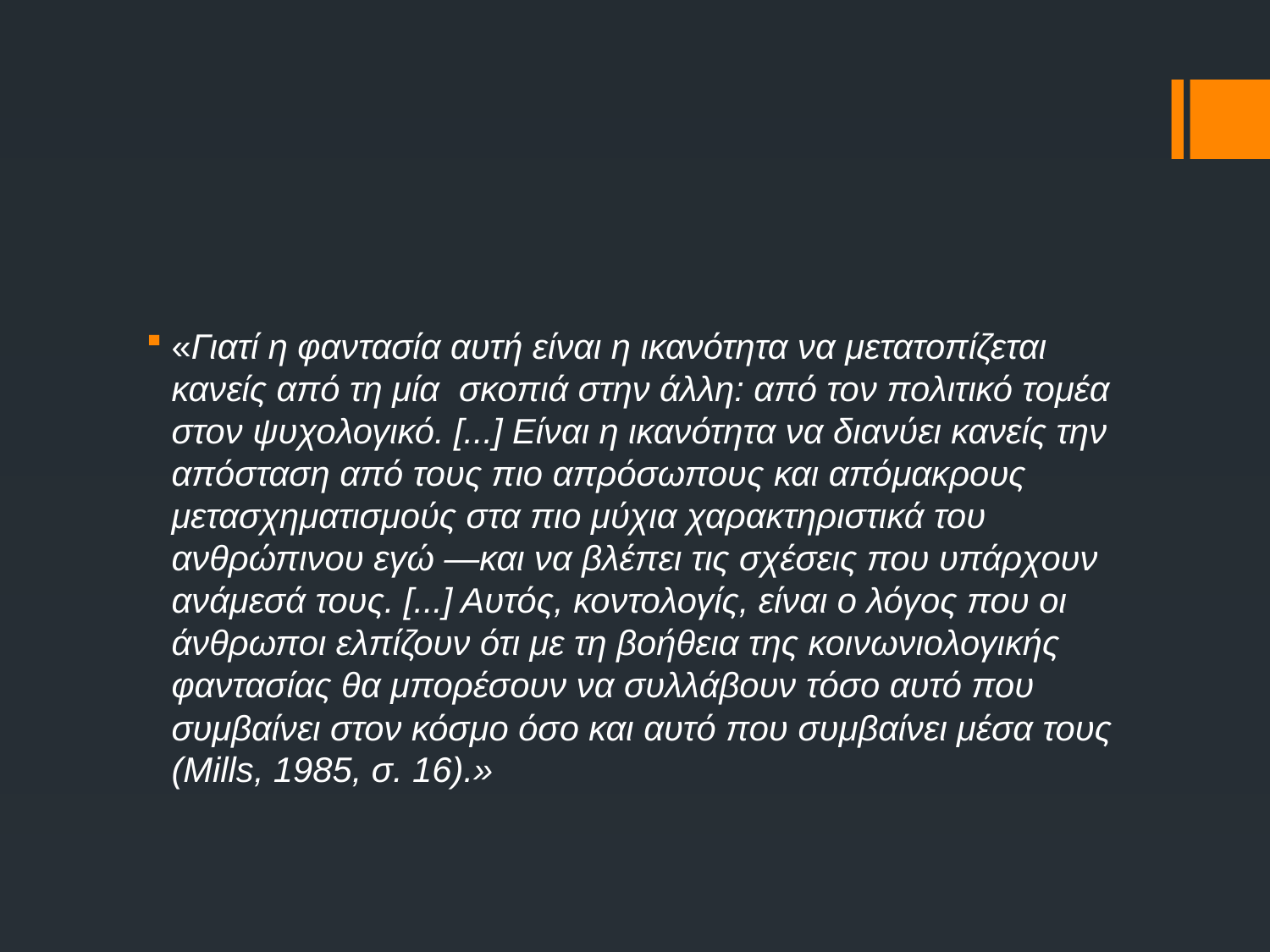

#
«Γιατί η φαντασία αυτή είναι η ικανότητα να μετατοπίζεται κανείς από τη μία  σκοπιά στην άλλη: από τον πολιτικό τομέα στον ψυχολογικό. [...] Είναι η ικανότητα να διανύει κανείς την απόσταση από τους πιο απρόσωπους και απόμακρους μετασχηματισμούς στα πιο μύχια χαρακτηριστικά του ανθρώπινου εγώ —και να βλέπει τις σχέσεις που υπάρχουν ανάμεσά τους. [...] Αυτός, κοντολογίς, είναι ο λόγος που οι άνθρωποι ελπίζουν ότι με τη βοήθεια της κοινωνιολογικής φαντασίας θα μπορέσουν να συλλάβουν τόσο αυτό που συμβαίνει στον κόσμο όσο και αυτό που συμβαίνει μέσα τους (Mills, 1985, σ. 16).»